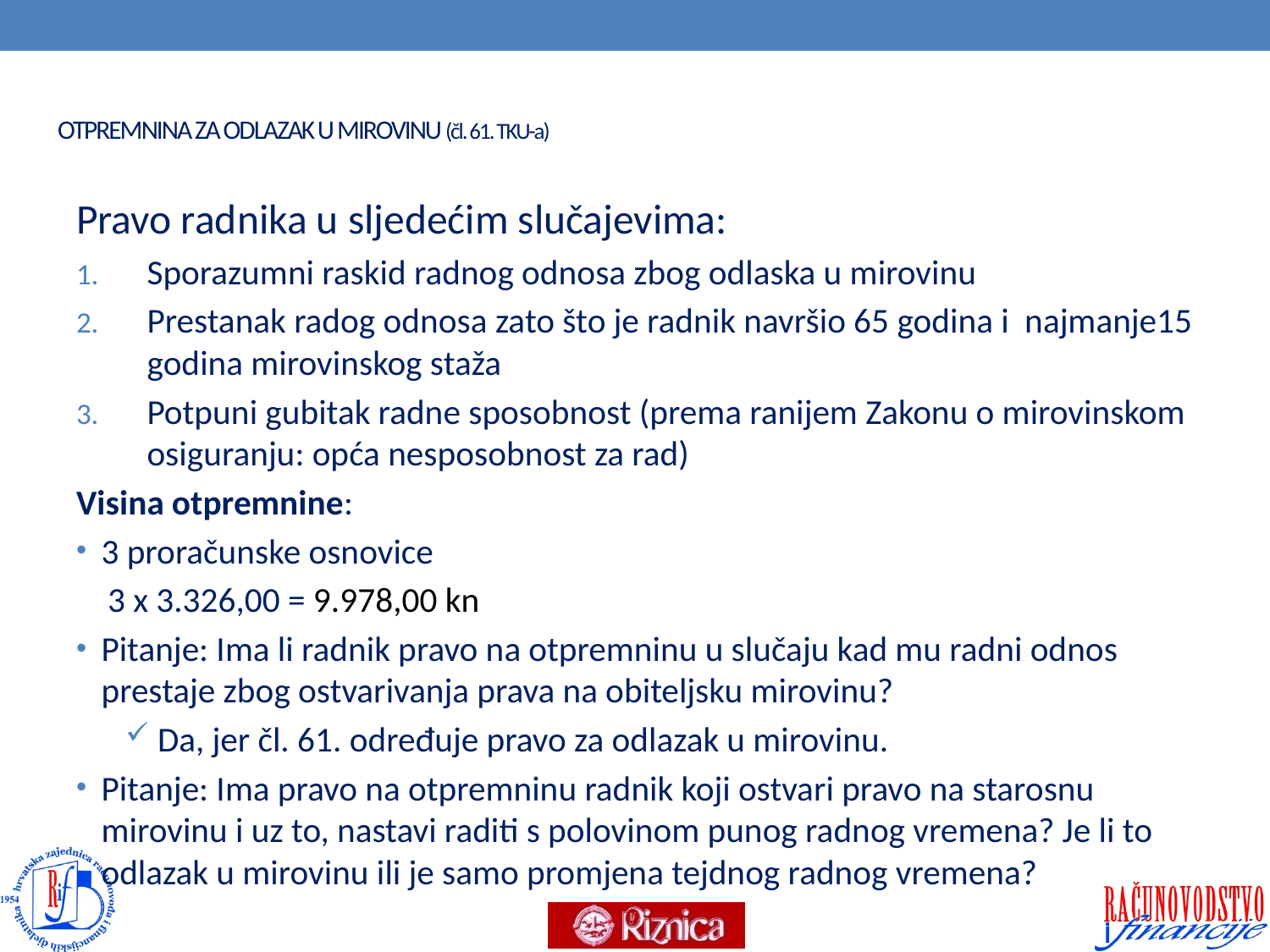

# OTPREMNINA ZA ODLAZAK U MIROVINU (čl. 61. TKU-a)
Pravo radnika u sljedećim slučajevima:
Sporazumni raskid radnog odnosa zbog odlaska u mirovinu
Prestanak radog odnosa zato što je radnik navršio 65 godina i  najmanje15 godina mirovinskog staža
Potpuni gubitak radne sposobnost (prema ranijem Zakonu o mirovinskom osiguranju: opća nesposobnost za rad)
Visina otpremnine:
3 proračunske osnovice
    3 x 3.326,00 = 9.978,00 kn
Pitanje: Ima li radnik pravo na otpremninu u slučaju kad mu radni odnos prestaje zbog ostvarivanja prava na obiteljsku mirovinu?
 Da, jer čl. 61. određuje pravo za odlazak u mirovinu.
Pitanje: Ima pravo na otpremninu radnik koji ostvari pravo na starosnu mirovinu i uz to, nastavi raditi s polovinom punog radnog vremena? Je li to odlazak u mirovinu ili je samo promjena tejdnog radnog vremena?